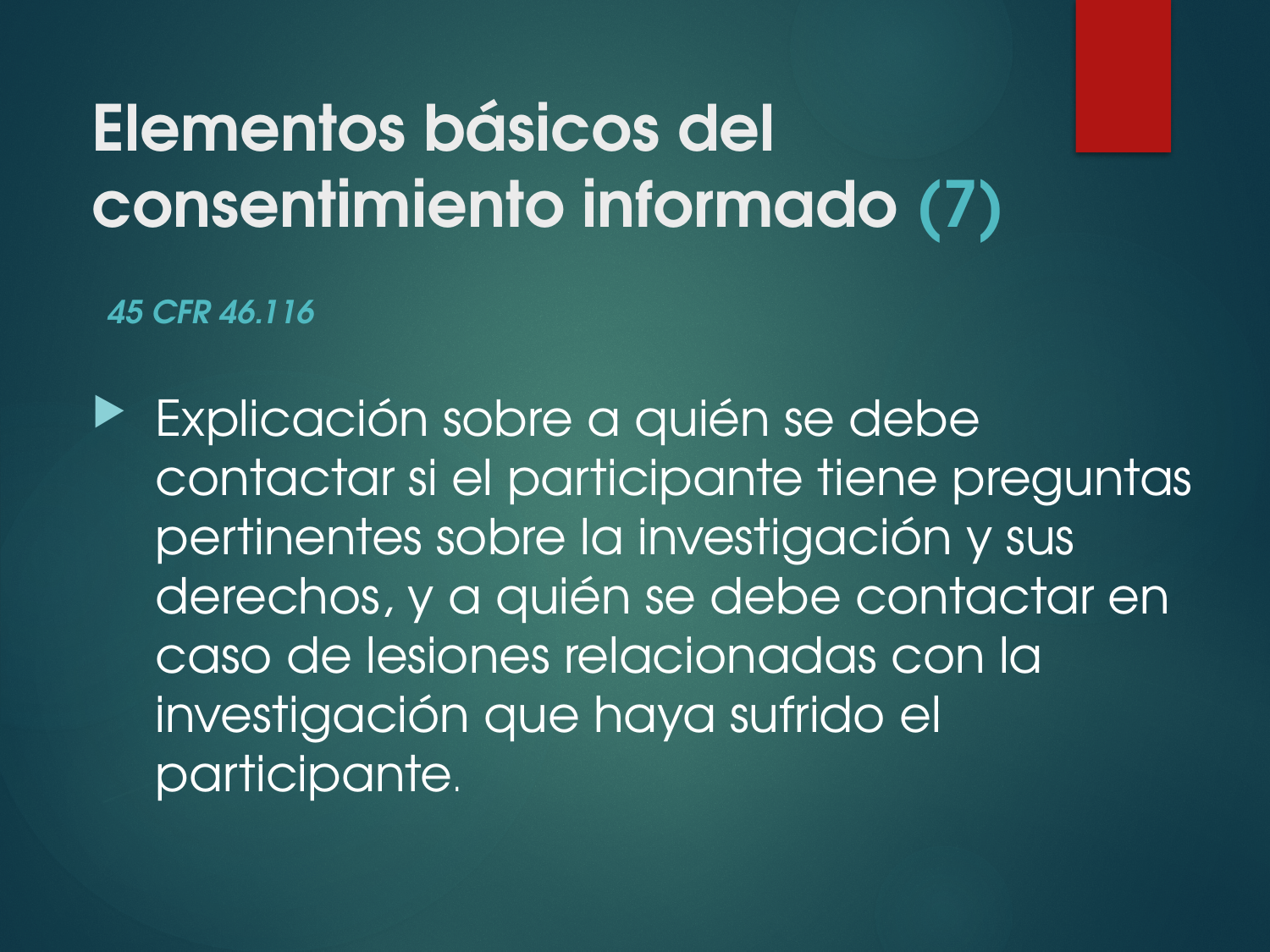

# Elementos básicos del consentimiento informado (7)
45 CFR 46.116
Explicación sobre a quién se debe contactar si el participante tiene preguntas pertinentes sobre la investigación y sus derechos, y a quién se debe contactar en caso de lesiones relacionadas con la investigación que haya sufrido el participante.